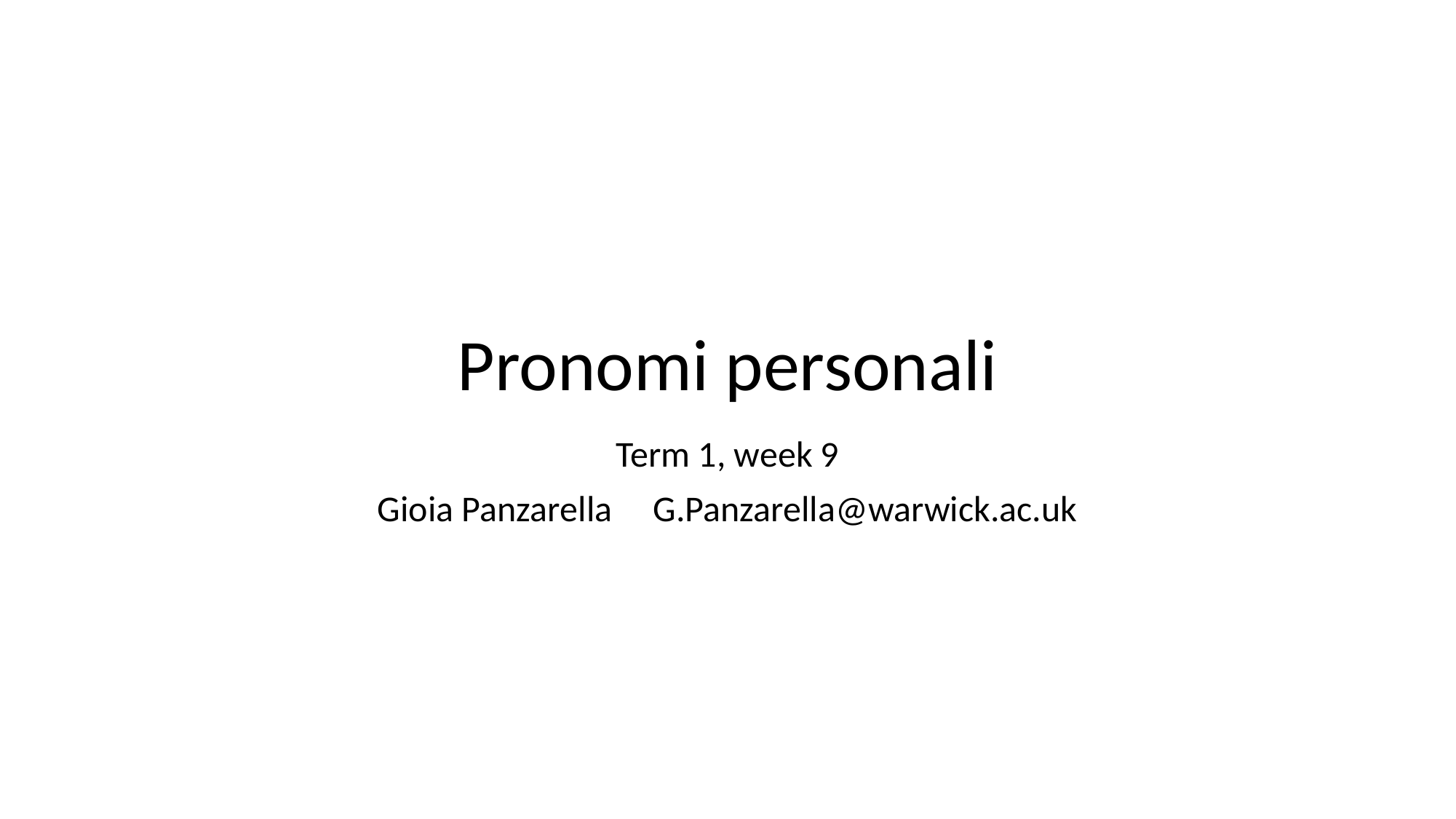

# Pronomi personali
Term 1, week 9
Gioia Panzarella     G.Panzarella@warwick.ac.uk